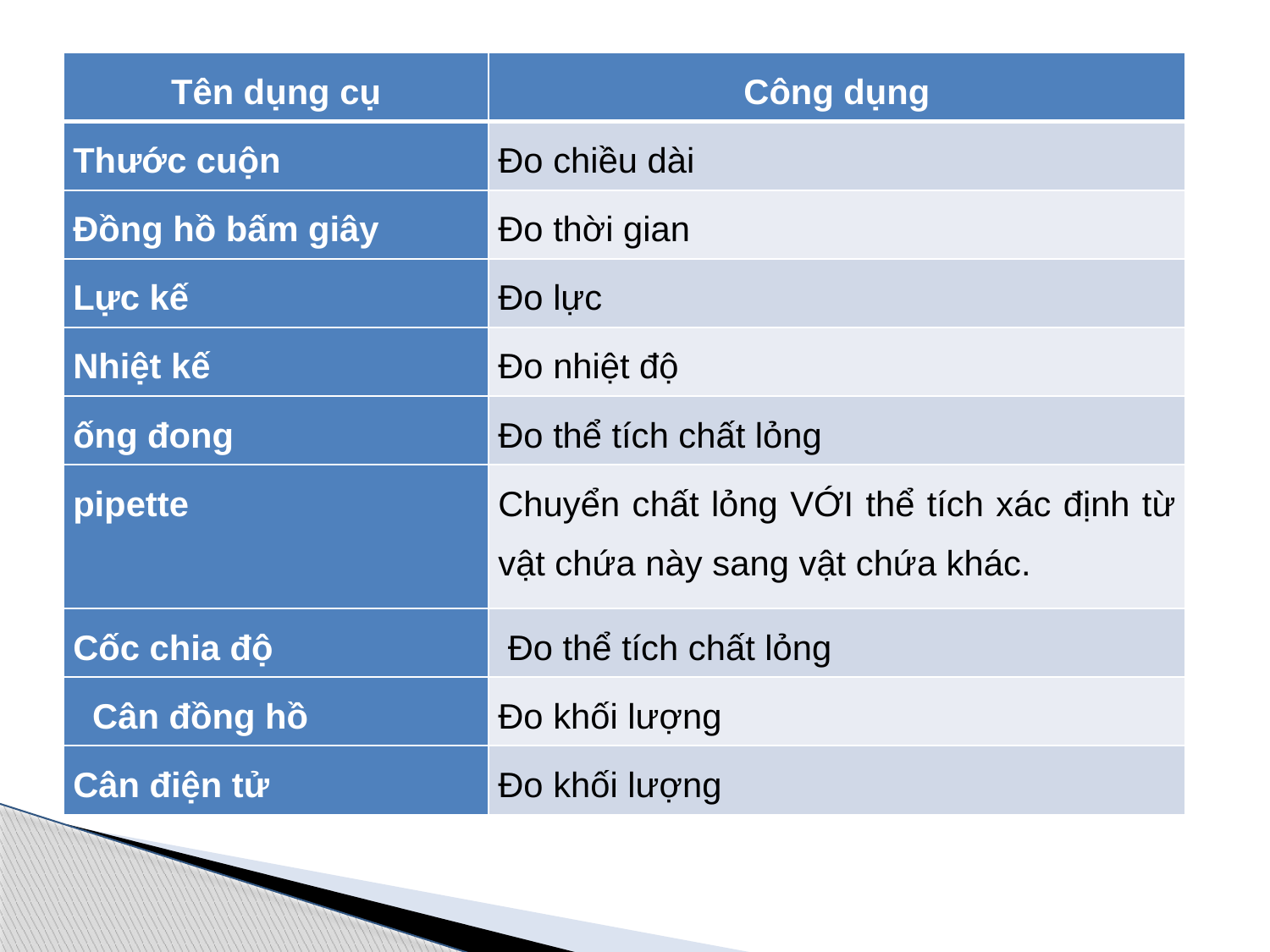

| Tên dụng cụ | Công dụng |
| --- | --- |
| Thước cuộn | Đo chiều dài |
| Đồng hồ bấm giây | Đo thời gian |
| Lực kế | Đo lực |
| Nhiệt kế | Đo nhiệt độ |
| ống đong | Đo thể tích chất lỏng |
| pipette | Chuyển chất lỏng VỚI thể tích xác định từ vật chứa này sang vật chứa khác. |
| Cốc chia độ | Đo thể tích chất lỏng |
| Cân đồng hồ | Đo khối lượng |
| Cân điện tử | Đo khối lượng |